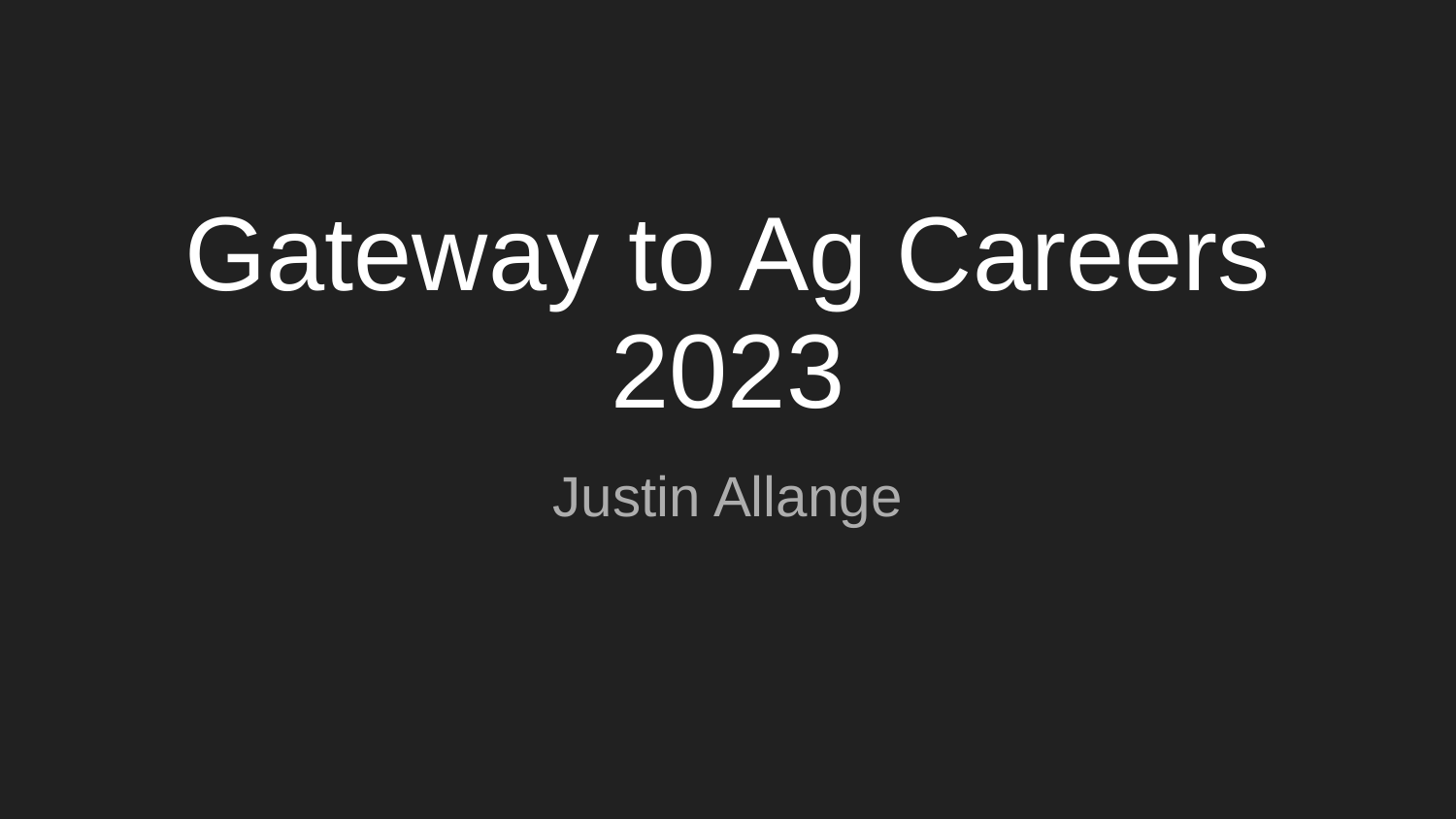

# Gateway to Ag Careers 2023
Justin Allange